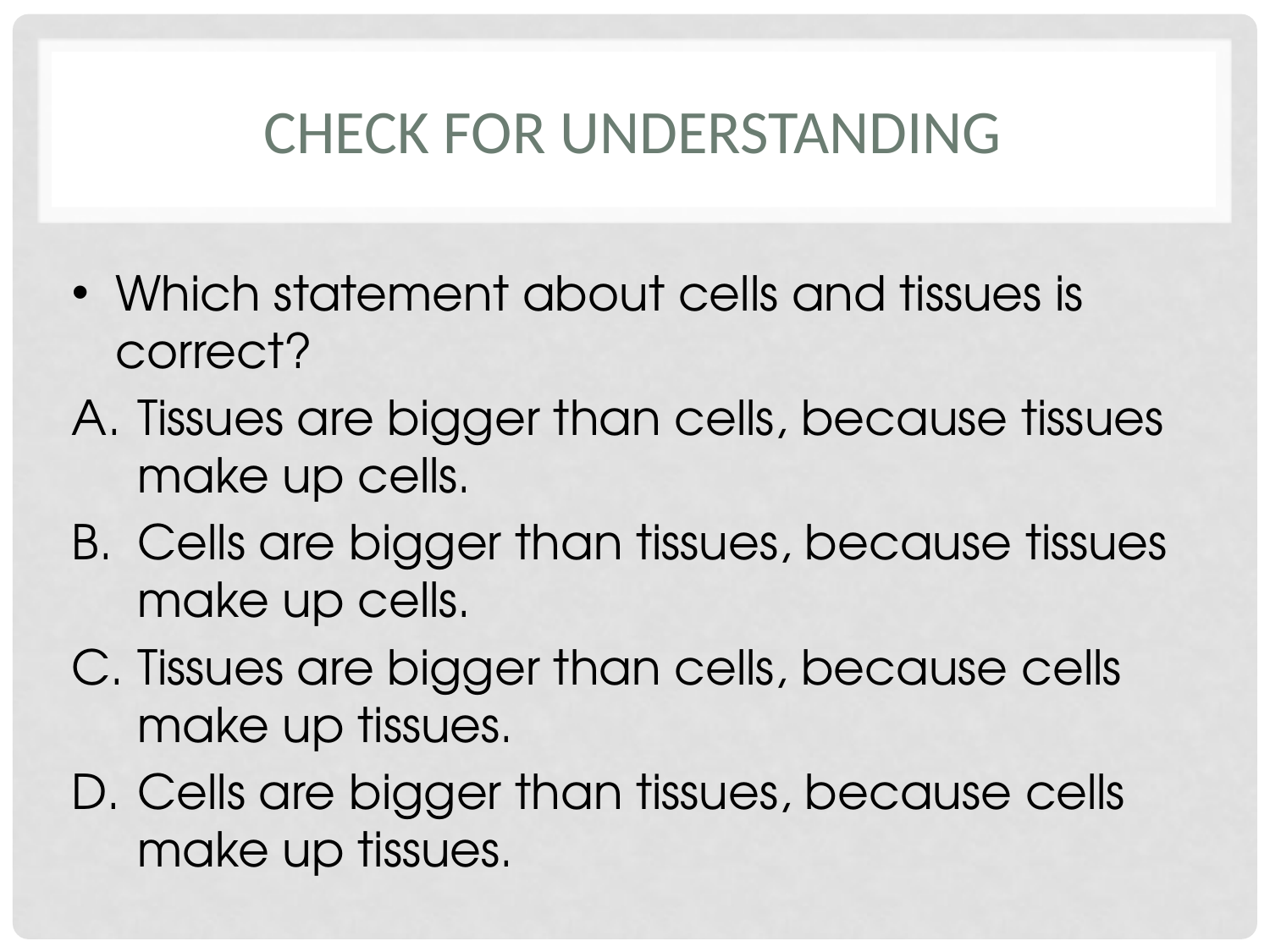

# Check For Understanding
Which statement about cells and tissues is correct?
Tissues are bigger than cells, because tissues make up cells.
Cells are bigger than tissues, because tissues make up cells.
Tissues are bigger than cells, because cells make up tissues.
Cells are bigger than tissues, because cells make up tissues.